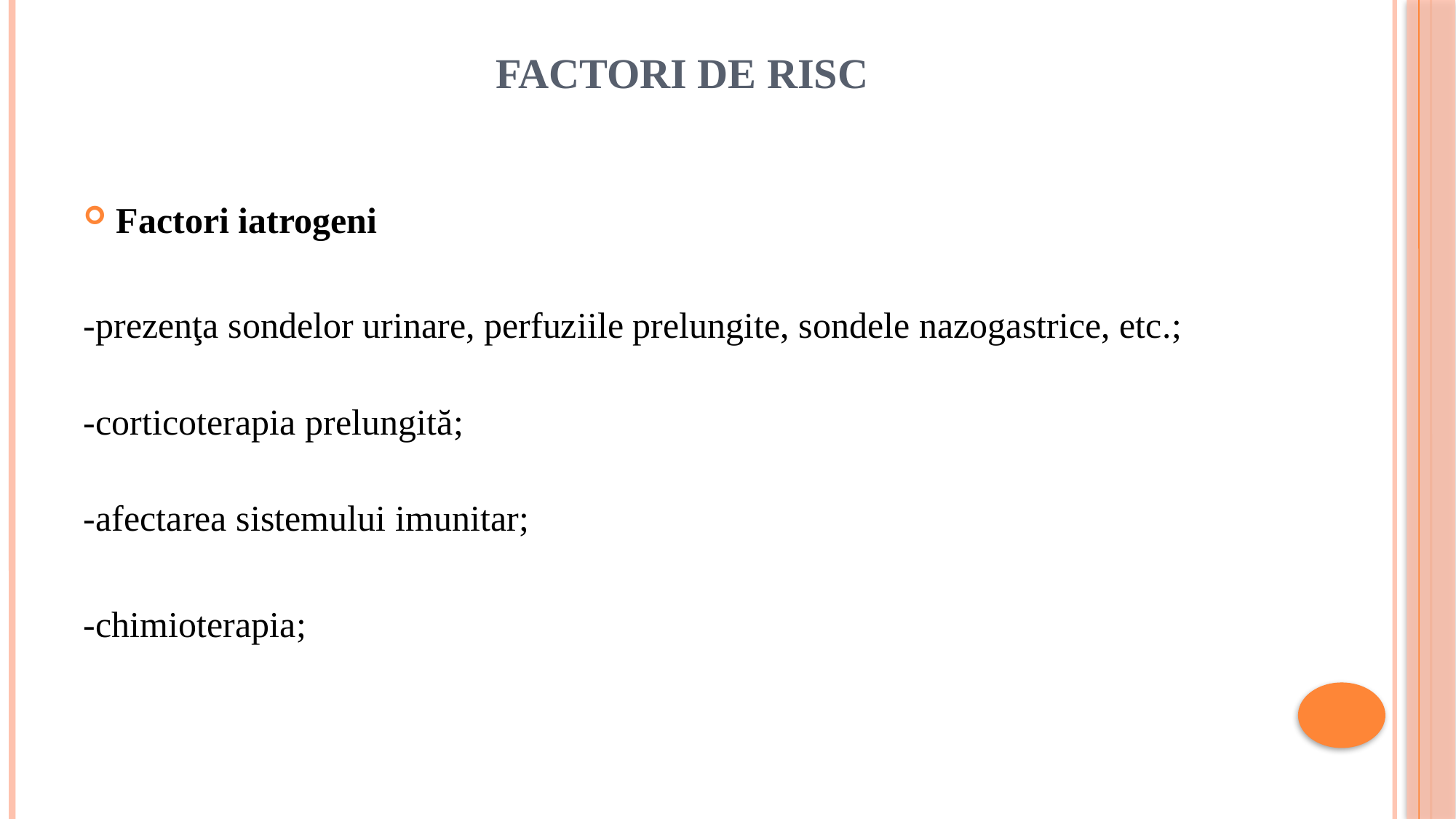

# factori de risc
Factori iatrogeni

-prezenţa sondelor urinare, perfuziile prelungite, sondele nazogastrice, etc.;
-corticoterapia prelungită;
-afectarea sistemului imunitar;

-chimioterapia;